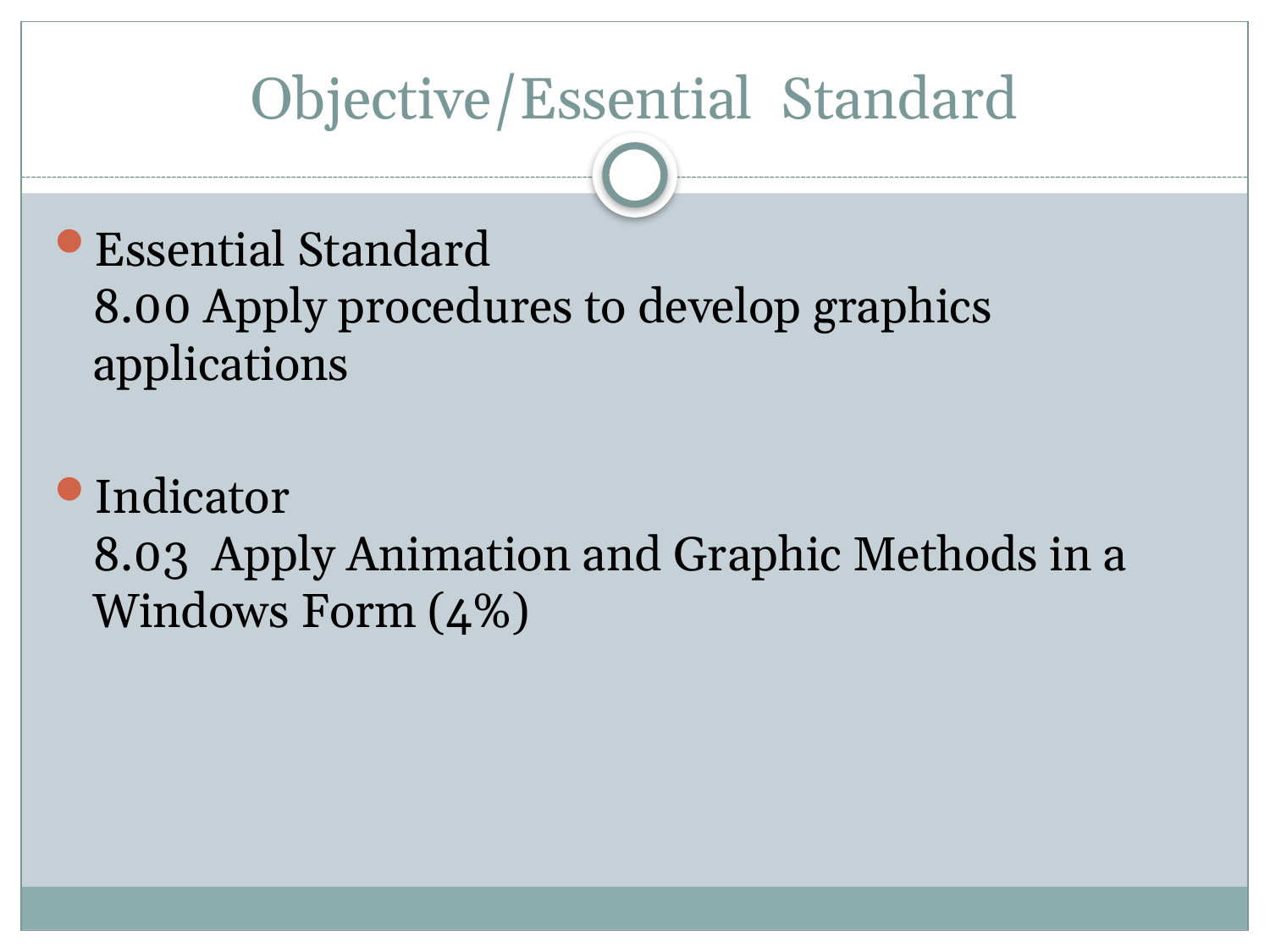

# Objective/Essential  Standard
Essential Standard
8.00 Apply procedures to develop graphics applications

Indicator
8.03  Apply Animation and Graphic Methods in a Windows Form (4%)